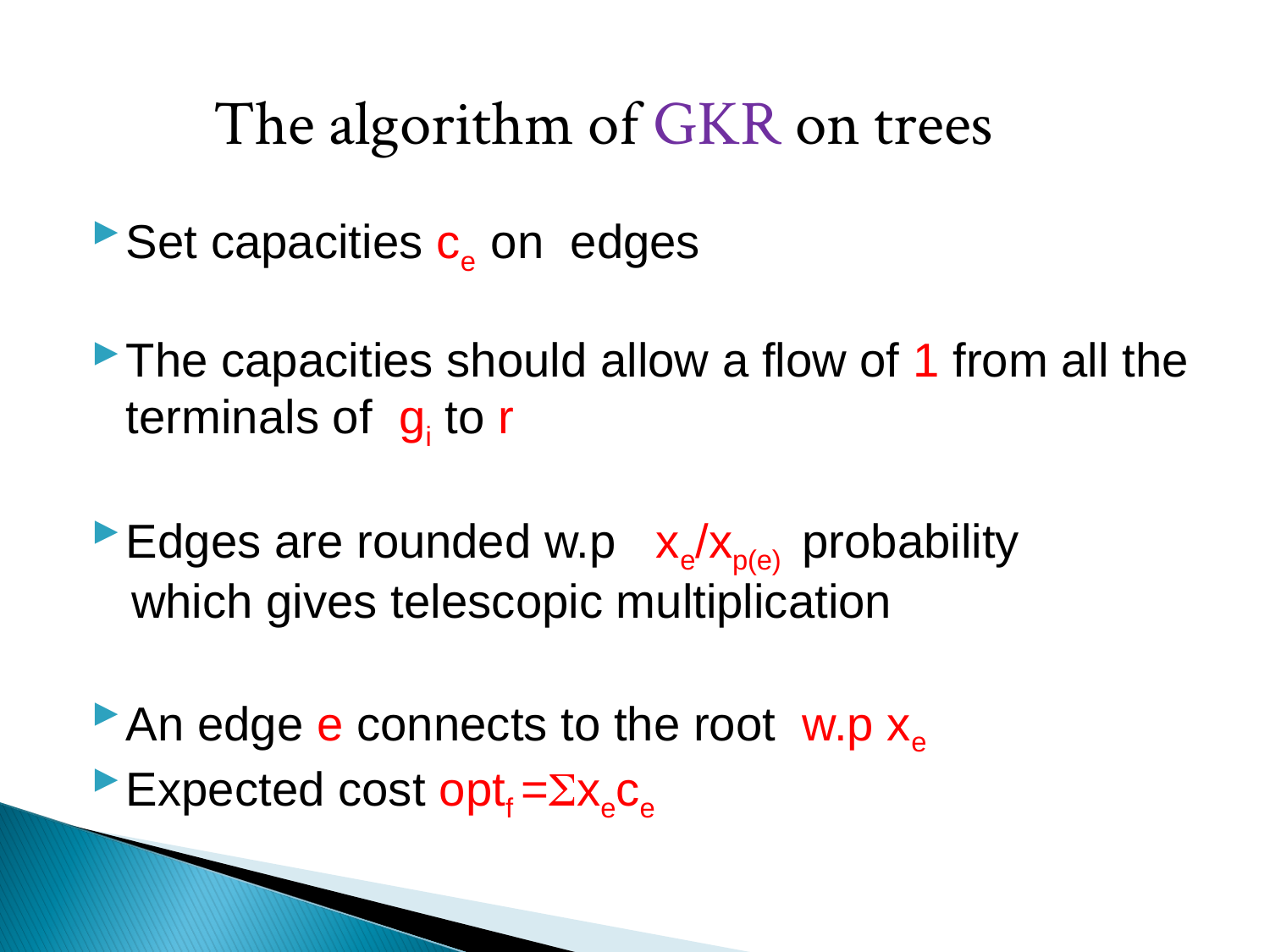

The algorithm of GKR on trees
Set capacities ce  on  edges

The capacities should allow a flow of 1 from all the terminals of  gi to r

Edges are rounded w.p   xe/xp(e)  probability
   which gives telescopic multiplication

An edge e connects to the root  w.p xe
Expected cost optf =Σxece